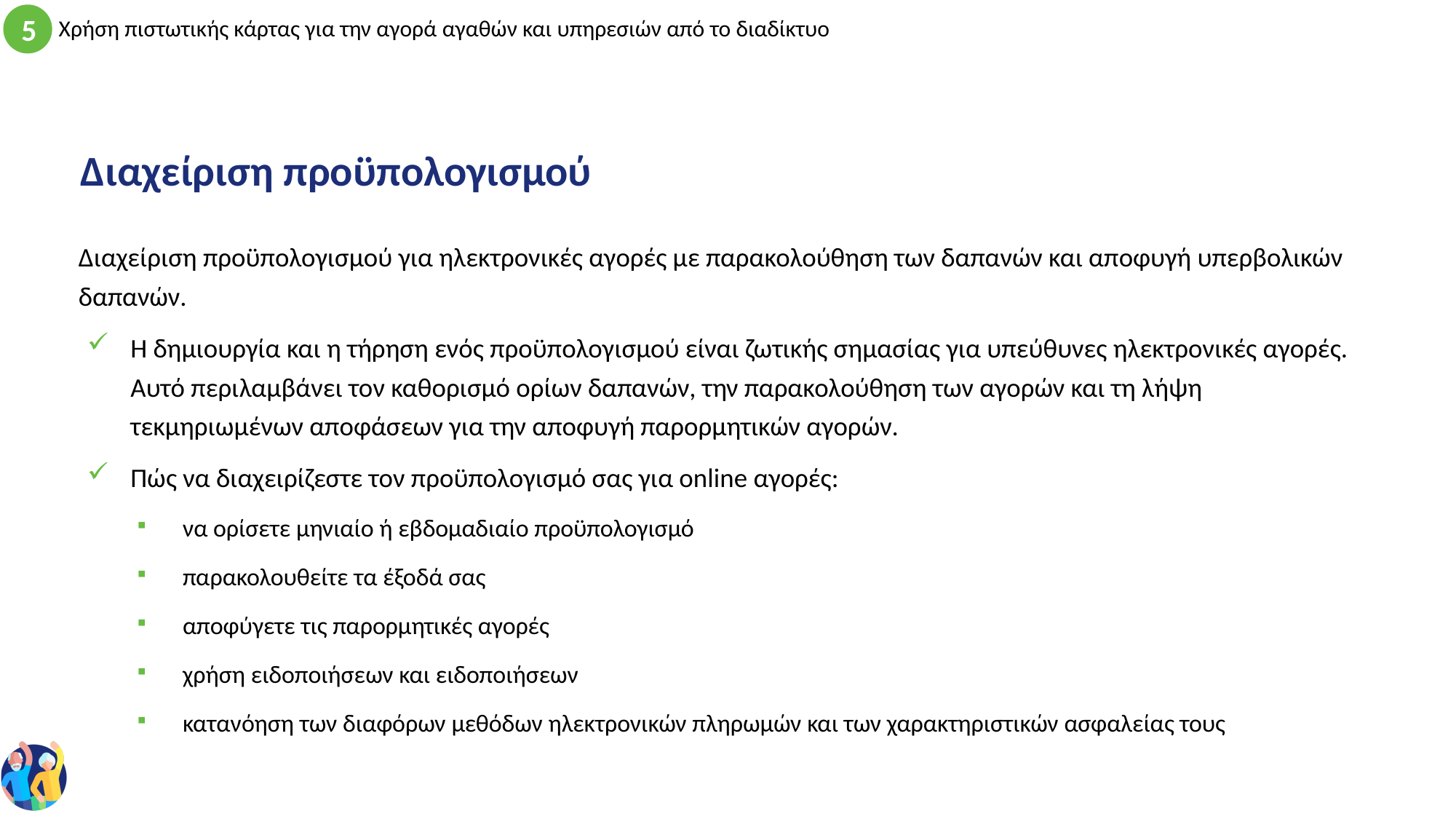

# Διαχείριση προϋπολογισμού
Διαχείριση προϋπολογισμού για ηλεκτρονικές αγορές με παρακολούθηση των δαπανών και αποφυγή υπερβολικών δαπανών.
Η δημιουργία και η τήρηση ενός προϋπολογισμού είναι ζωτικής σημασίας για υπεύθυνες ηλεκτρονικές αγορές. Αυτό περιλαμβάνει τον καθορισμό ορίων δαπανών, την παρακολούθηση των αγορών και τη λήψη τεκμηριωμένων αποφάσεων για την αποφυγή παρορμητικών αγορών.
Πώς να διαχειρίζεστε τον προϋπολογισμό σας για online αγορές:
να ορίσετε μηνιαίο ή εβδομαδιαίο προϋπολογισμό
παρακολουθείτε τα έξοδά σας
αποφύγετε τις παρορμητικές αγορές
χρήση ειδοποιήσεων και ειδοποιήσεων
κατανόηση των διαφόρων μεθόδων ηλεκτρονικών πληρωμών και των χαρακτηριστικών ασφαλείας τους